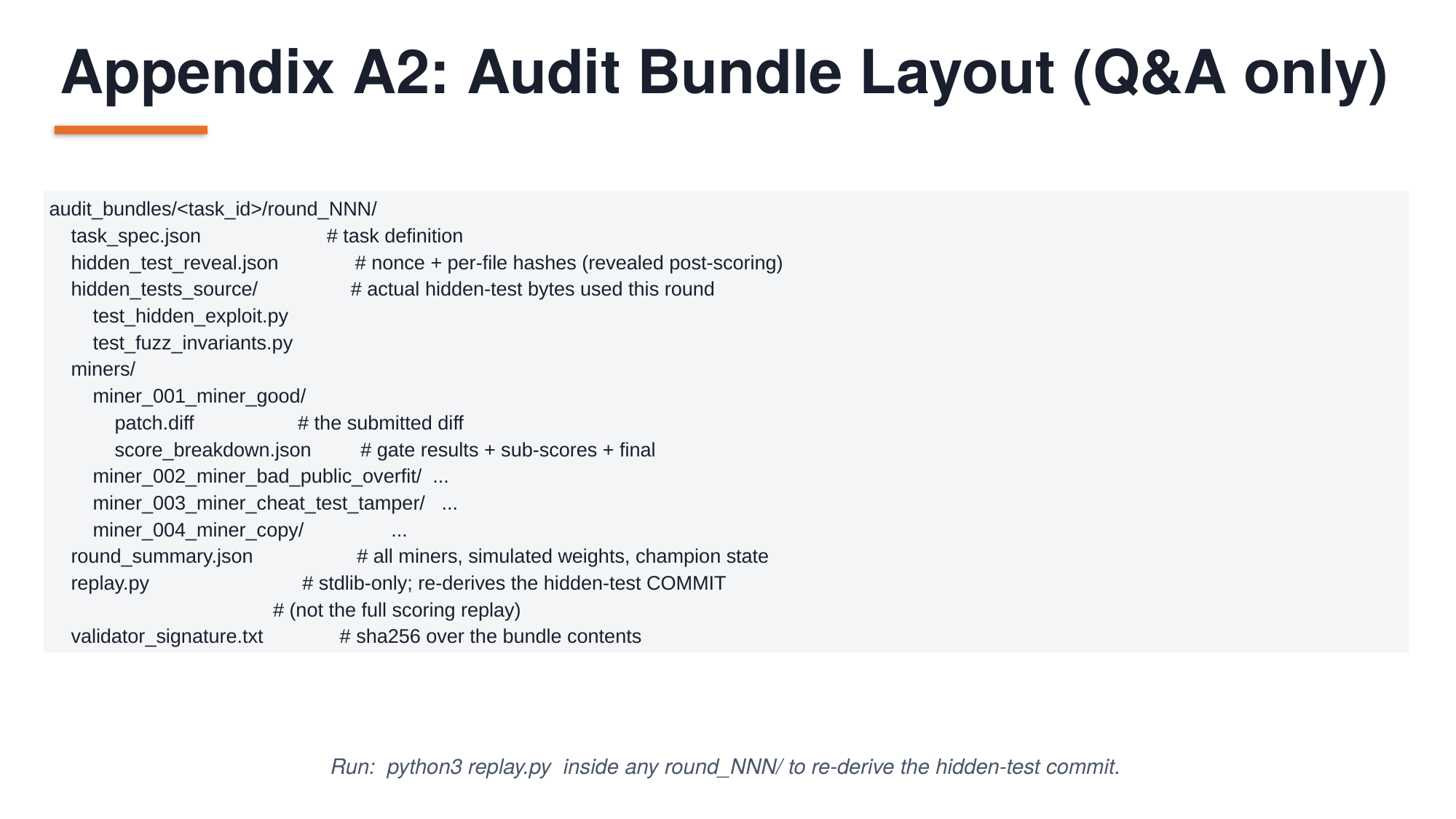

Appendix A2: Audit Bundle Layout (Q&A only)

audit_bundles/<task_id>/round_NNN/
    task_spec.json                       # task definition
    hidden_test_reveal.json              # nonce + per-file hashes (revealed post-scoring)
    hidden_tests_source/                 # actual hidden-test bytes used this round
        test_hidden_exploit.py
        test_fuzz_invariants.py
    miners/
        miner_001_miner_good/
            patch.diff                   # the submitted diff
            score_breakdown.json         # gate results + sub-scores + final
        miner_002_miner_bad_public_overfit/  ...
        miner_003_miner_cheat_test_tamper/   ...
        miner_004_miner_copy/                ...
    round_summary.json                   # all miners, simulated weights, champion state
    replay.py                            # stdlib-only; re-derives the hidden-test COMMIT
                                         # (not the full scoring replay)
    validator_signature.txt              # sha256 over the bundle contents
Run:  python3 replay.py  inside any round_NNN/ to re-derive the hidden-test commit.